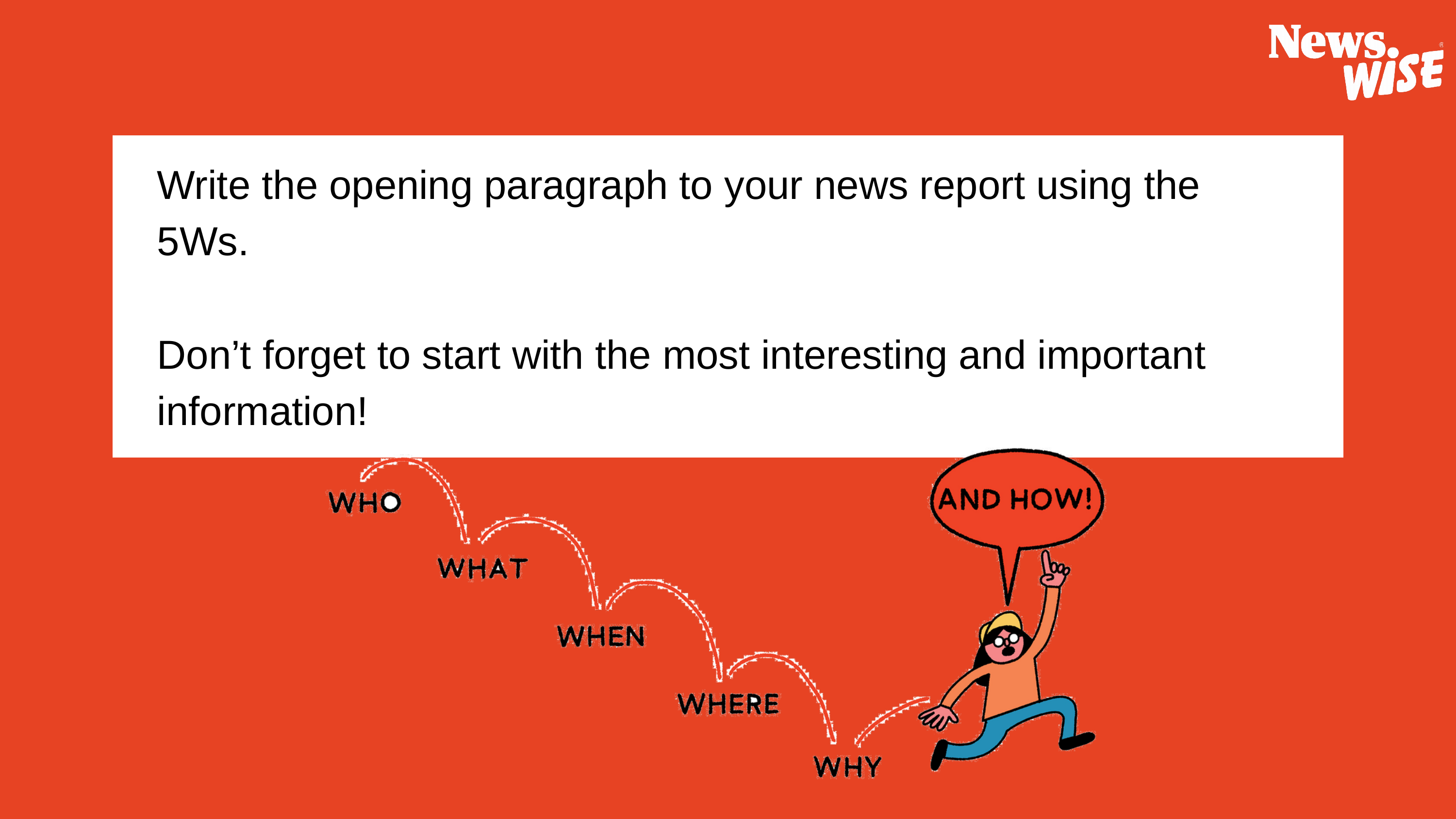

Write the opening paragraph to your news report using the 5Ws.

Don’t forget to start with the most interesting and important information!